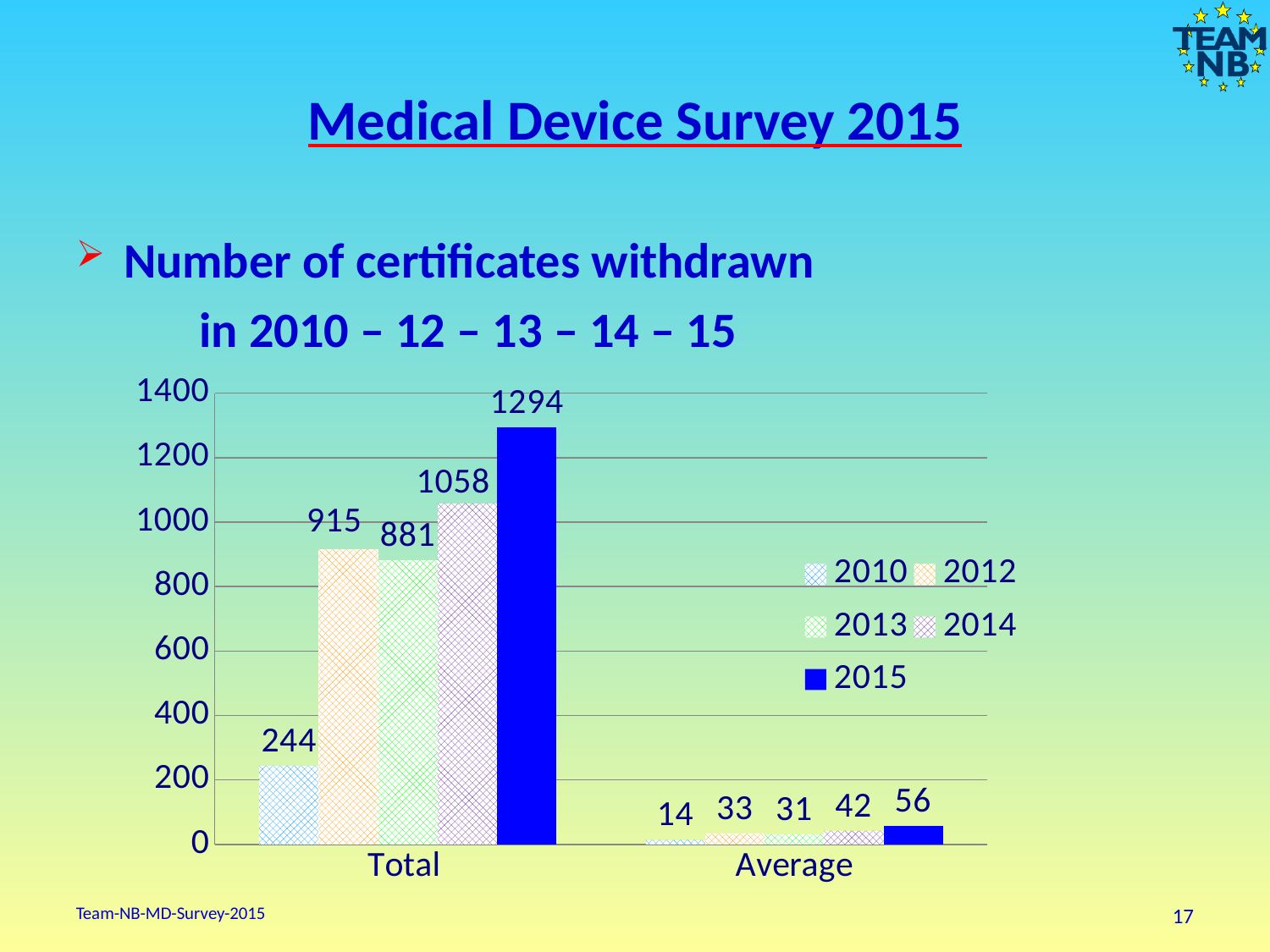

# Medical Device Survey 2015
Number of certificates withdrawn
           in 2010 – 12 – 13 – 14 – 15

### Chart

| Category |
|---|

### Chart

| Category | 2010 | 2012 | 2013 | 2014 | 2015 |
|---|---|---|---|---|---|
| Total  | 244.0 | 915.0 | 881.0 | 1058.0 | 1294.0 |
|  Average  | 14.0 | 32.67857142857143 | 31.0 | 42.32 | 56.26086956521739 |
Team-NB-MD-Survey-2015
17